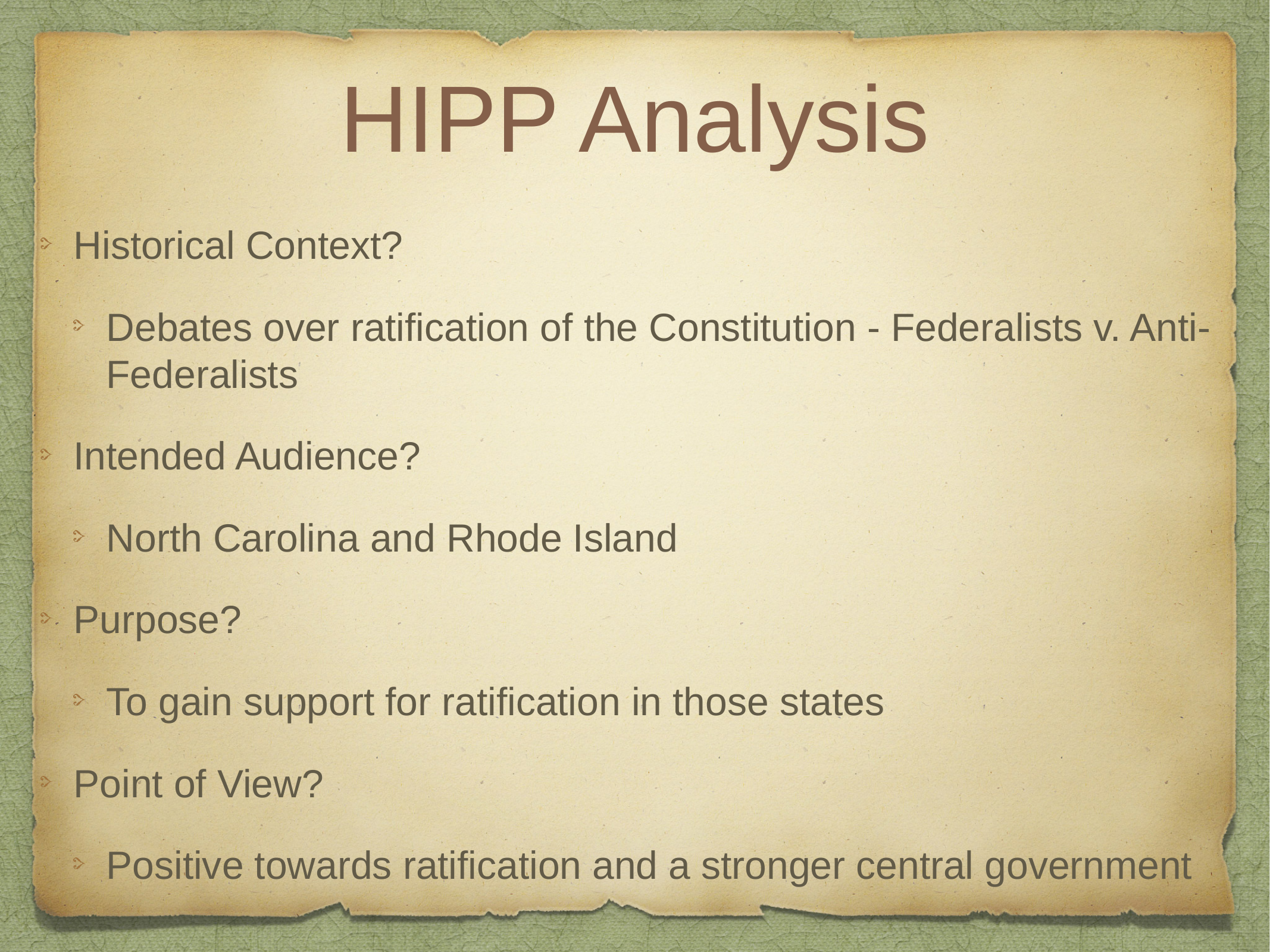

# HIPP Analysis
Historical Context?
Debates over ratification of the Constitution - Federalists v. Anti-Federalists
Intended Audience?
North Carolina and Rhode Island
Purpose?
To gain support for ratification in those states
Point of View?
Positive towards ratification and a stronger central government